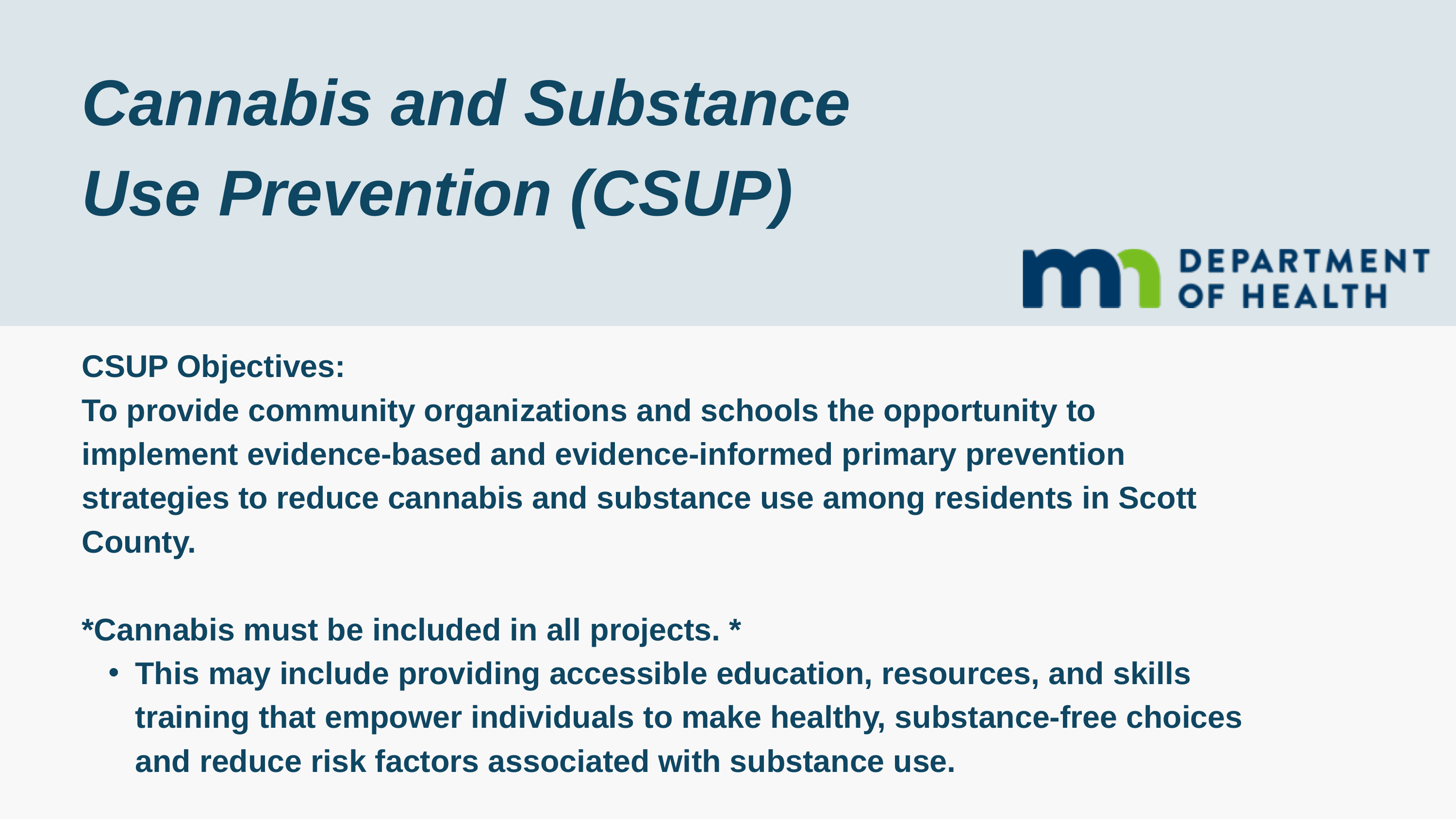

Cannabis and Substance Use Prevention (CSUP)

CSUP Objectives:​
To provide community organizations and schools the opportunity to implement evidence-based and evidence-informed primary prevention strategies to reduce cannabis and substance use among residents in Scott County. ​

*Cannabis must be included in all projects. *​
This may include providing accessible education, resources, and skills training that empower individuals to make healthy, substance-free choices and reduce risk factors associated with substance use.